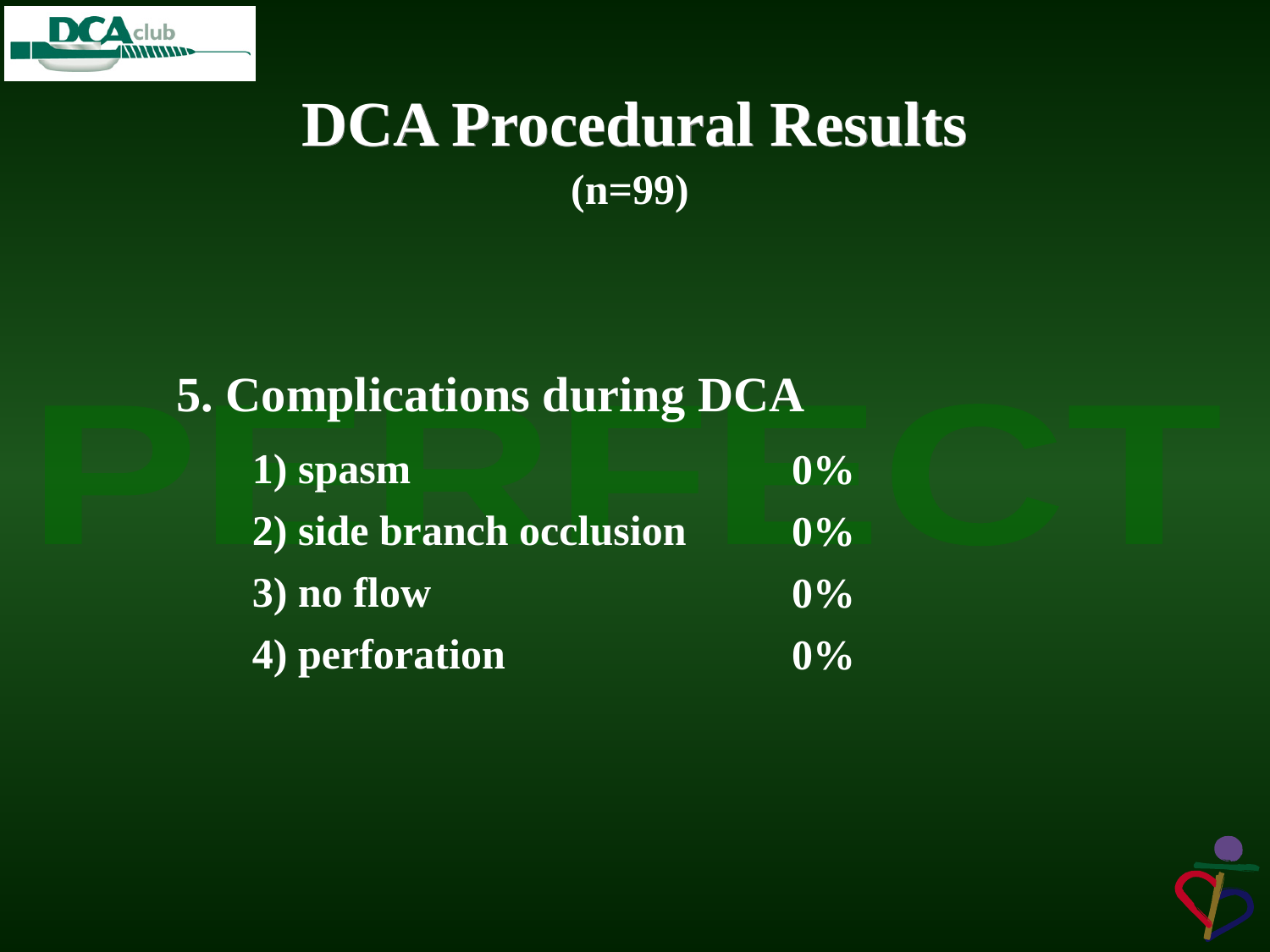

# DCA Procedural Results
(n=99)
5. Complications during DCA
1) spasm
2) side branch occlusion
3) no flow
4) perforation
0%
0%
0%
0%